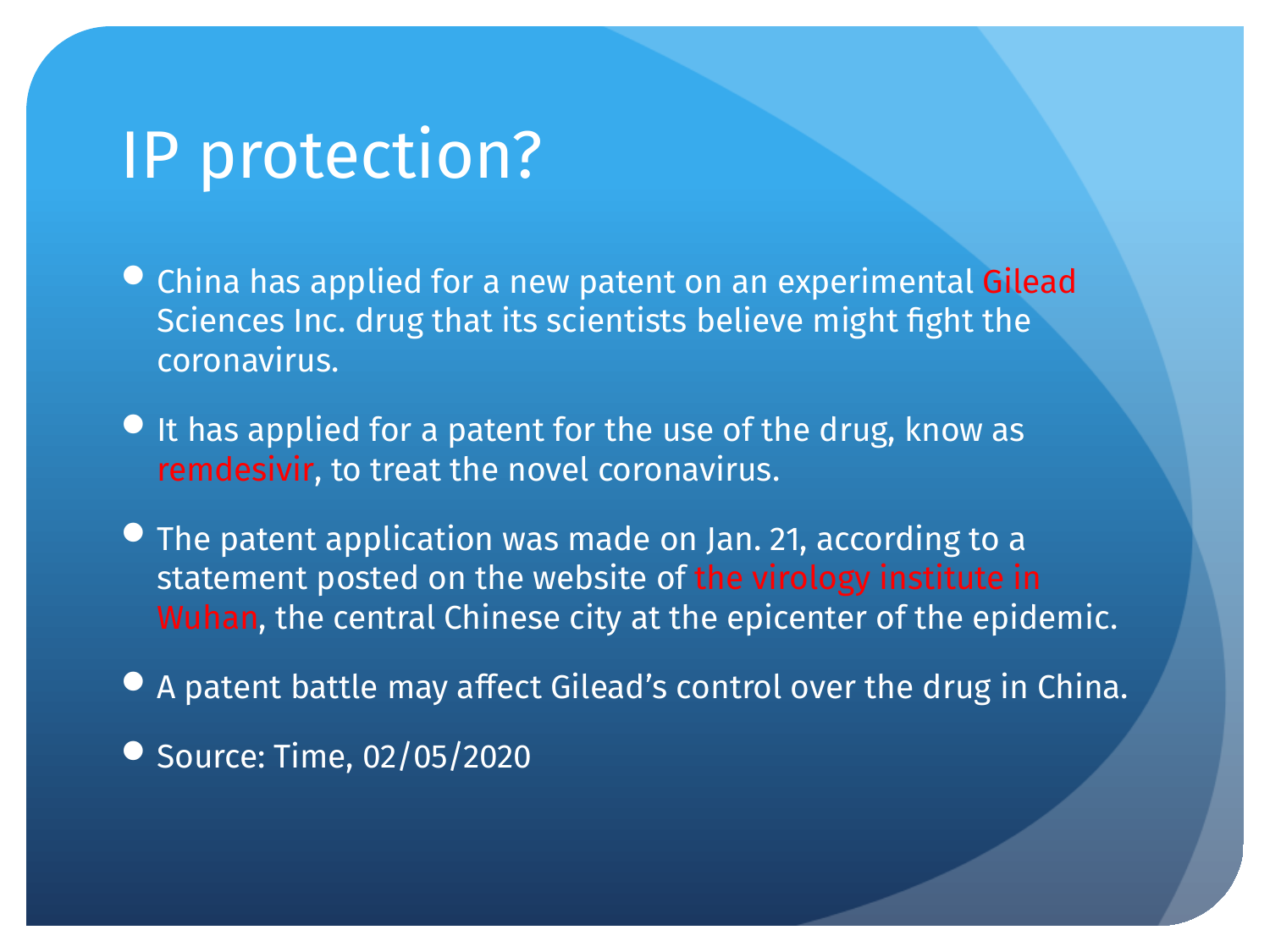

# IP protection?
China has applied for a new patent on an experimental Gilead Sciences Inc. drug that its scientists believe might fight the coronavirus.
It has applied for a patent for the use of the drug, know as remdesivir, to treat the novel coronavirus.
The patent application was made on Jan. 21, according to a statement posted on the website of the virology institute in Wuhan, the central Chinese city at the epicenter of the epidemic.
A patent battle may affect Gilead’s control over the drug in China.
Source: Time, 02/05/2020